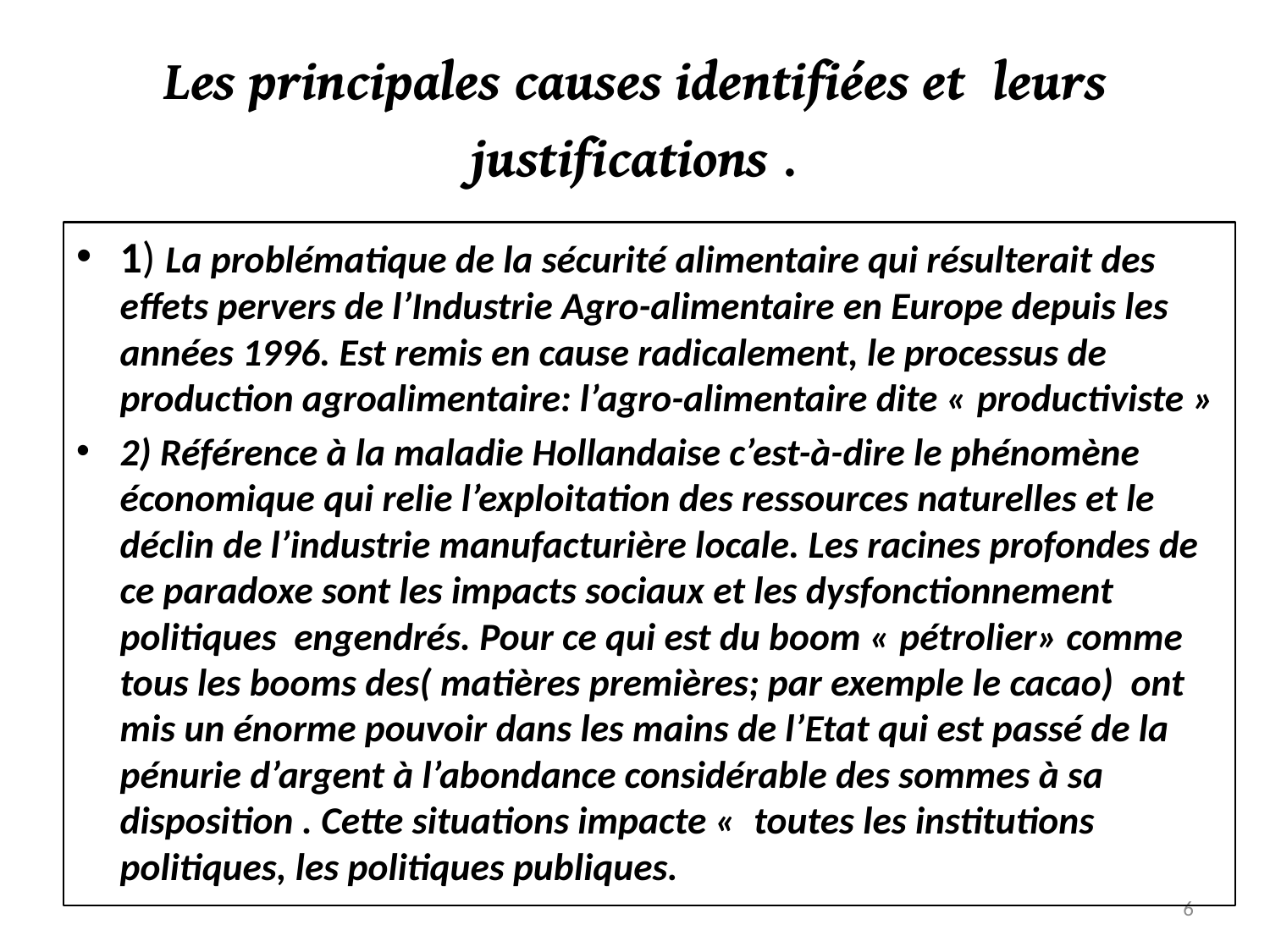

# Les principales causes identifiées et  leurs justifications .
1) La problématique de la sécurité alimentaire qui résulterait des effets pervers de l’Industrie Agro-alimentaire en Europe depuis les années 1996. Est remis en cause radicalement, le processus de production agroalimentaire: l’agro-alimentaire dite « productiviste »
2) Référence à la maladie Hollandaise c’est-à-dire le phénomène économique qui relie l’exploitation des ressources naturelles et le déclin de l’industrie manufacturière locale. Les racines profondes de ce paradoxe sont les impacts sociaux et les dysfonctionnement politiques  engendrés. Pour ce qui est du boom « pétrolier» comme tous les booms des( matières premières; par exemple le cacao)  ont mis un énorme pouvoir dans les mains de l’Etat qui est passé de la pénurie d’argent à l’abondance considérable des sommes à sa disposition . Cette situations impacte «  toutes les institutions politiques, les politiques publiques.

6